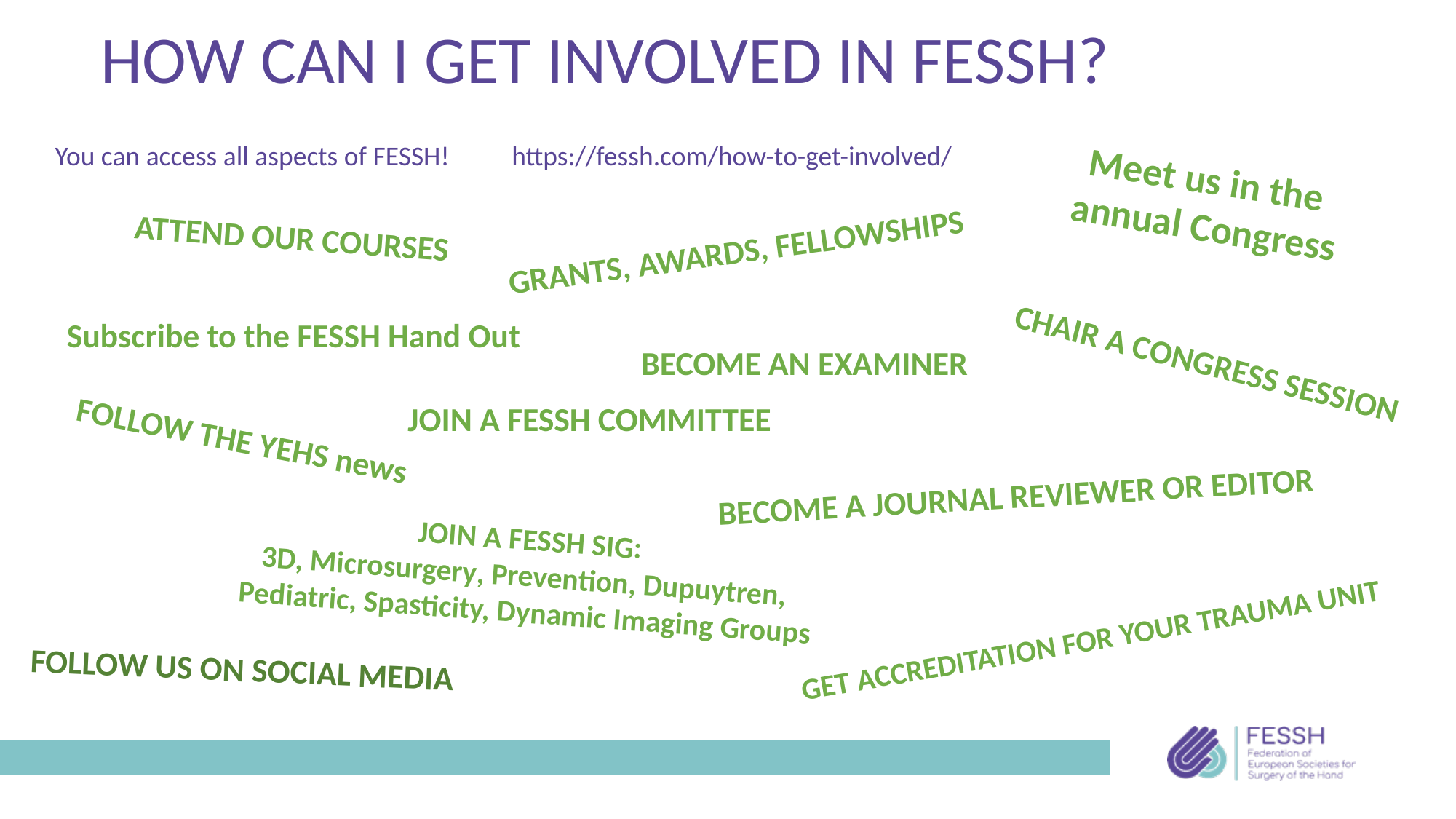

# HOW CAN I GET INVOLVED IN FESSH?

You can access all aspects of FESSH!          https://fessh.com/how-to-get-involved/

Meet us in the
annual Congress
ATTEND OUR COURSES
GRANTS, AWARDS, FELLOWSHIPS
Subscribe to the FESSH Hand Out
BECOME AN EXAMINER
CHAIR A CONGRESS SESSION
JOIN A FESSH COMMITTEE
FOLLOW THE YEHS news
BECOME A JOURNAL REVIEWER OR EDITOR
JOIN A FESSH SIG:
3D, Microsurgery, Prevention, Dupuytren,
Pediatric, Spasticity, Dynamic Imaging Groups
GET ACCREDITATION FOR YOUR TRAUMA UNIT
FOLLOW US ON SOCIAL MEDIA